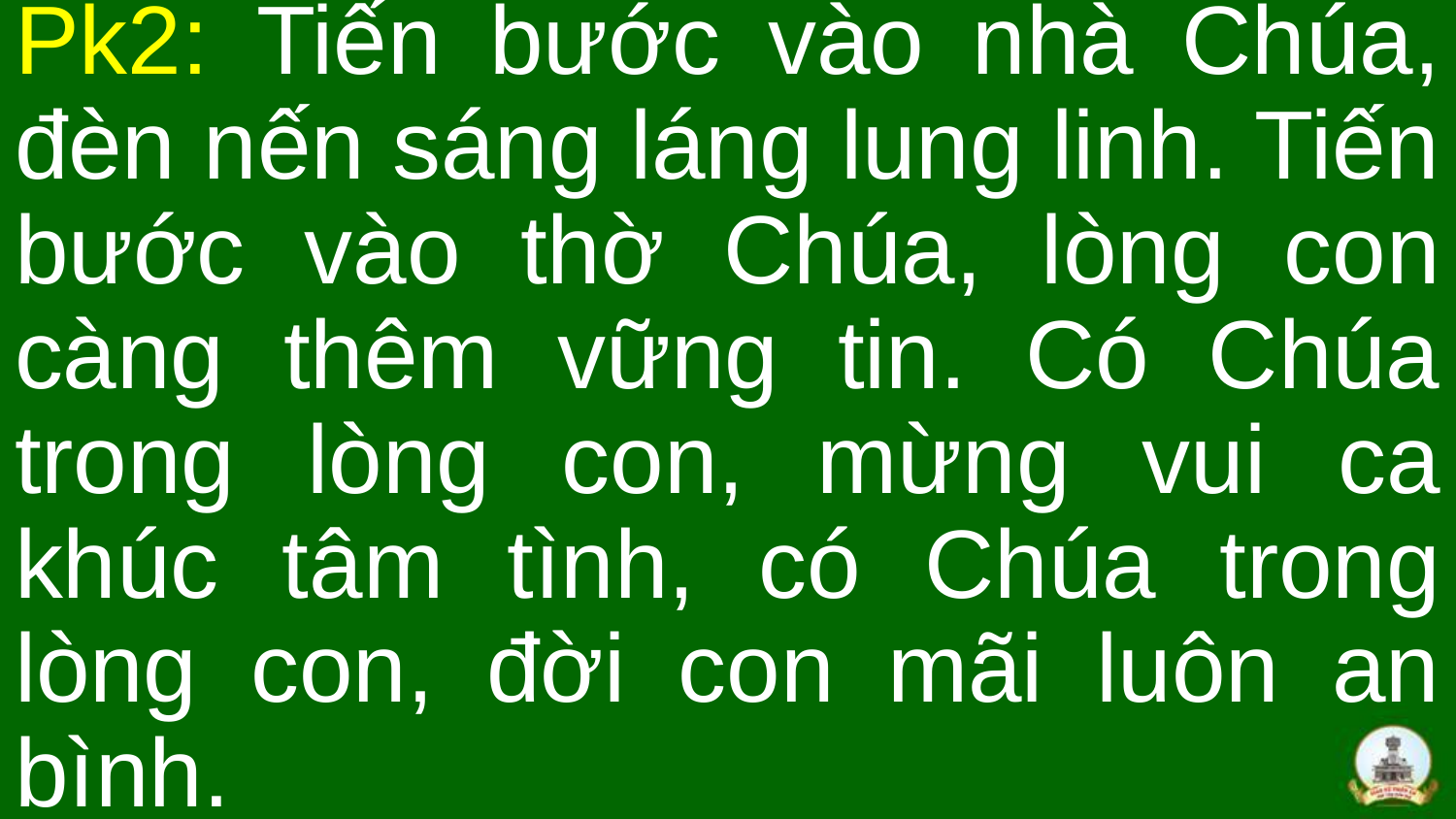

Pk2: Tiến bước vào nhà Chúa, đèn nến sáng láng lung linh. Tiến bước vào thờ Chúa, lòng con càng thêm vững tin. Có Chúa trong lòng con, mừng vui ca khúc tâm tình, có Chúa trong lòng con, đời con mãi luôn an bình.